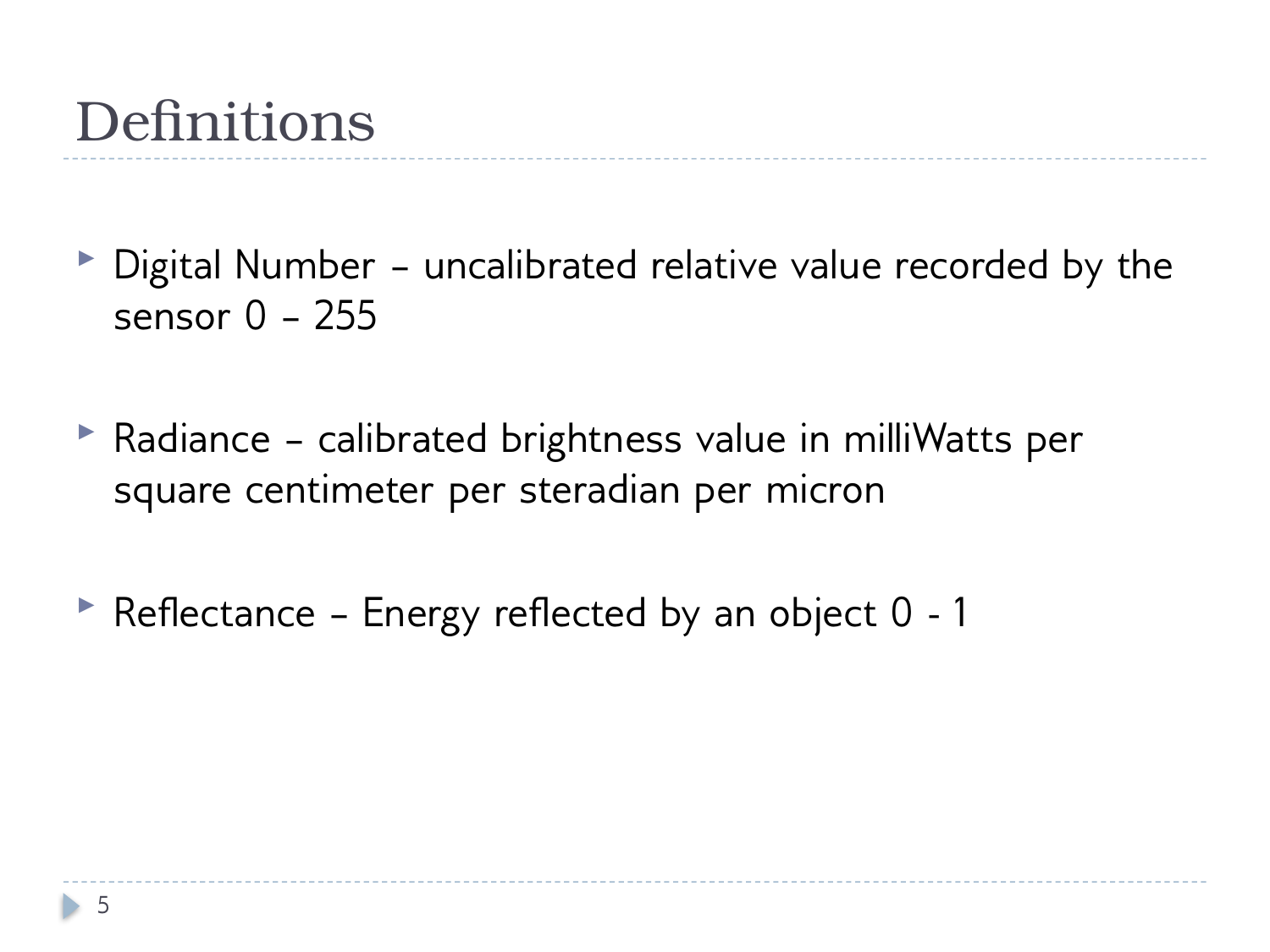

# Definitions

Digital Number – uncalibrated relative value recorded by the sensor 0 – 255

Radiance – calibrated brightness value in milliWatts per square centimeter per steradian per micron

Reflectance – Energy reflected by an object 0 - 1
5